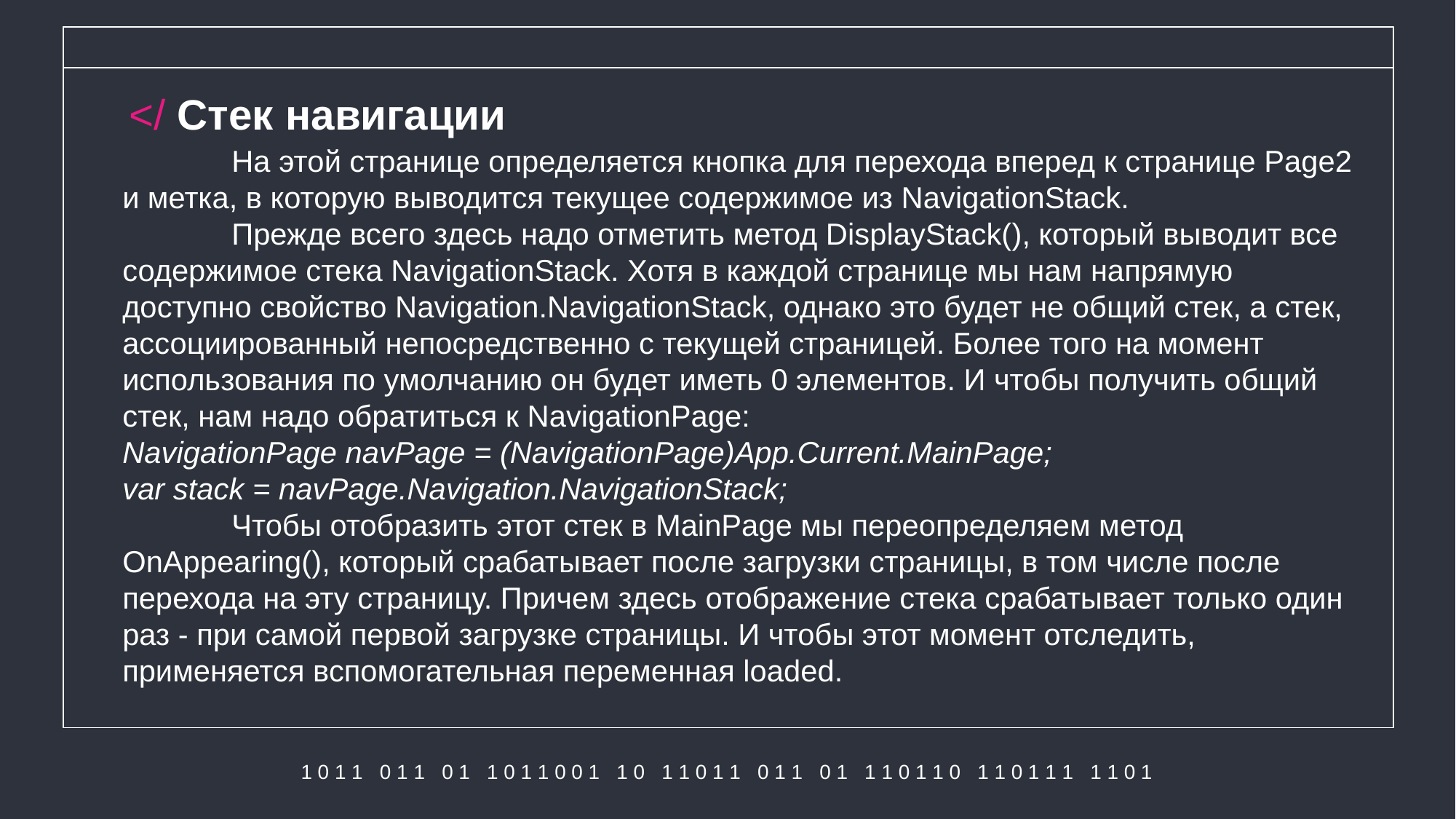

# </ Стек навигации
	На этой странице определяется кнопка для перехода вперед к странице Page2 и метка, в которую выводится текущее содержимое из NavigationStack.
	Прежде всего здесь надо отметить метод DisplayStack(), который выводит все содержимое стека NavigationStack. Хотя в каждой странице мы нам напрямую доступно свойство Navigation.NavigationStack, однако это будет не общий стек, а стек, ассоциированный непосредственно с текущей страницей. Более того на момент использования по умолчанию он будет иметь 0 элементов. И чтобы получить общий стек, нам надо обратиться к NavigationPage:
NavigationPage navPage = (NavigationPage)App.Current.MainPage;
var stack = navPage.Navigation.NavigationStack;
	Чтобы отобразить этот стек в MainPage мы переопределяем метод OnAppearing(), который срабатывает после загрузки страницы, в том числе после перехода на эту страницу. Причем здесь отображение стека срабатывает только один раз - при самой первой загрузке страницы. И чтобы этот момент отследить, применяется вспомогательная переменная loaded.